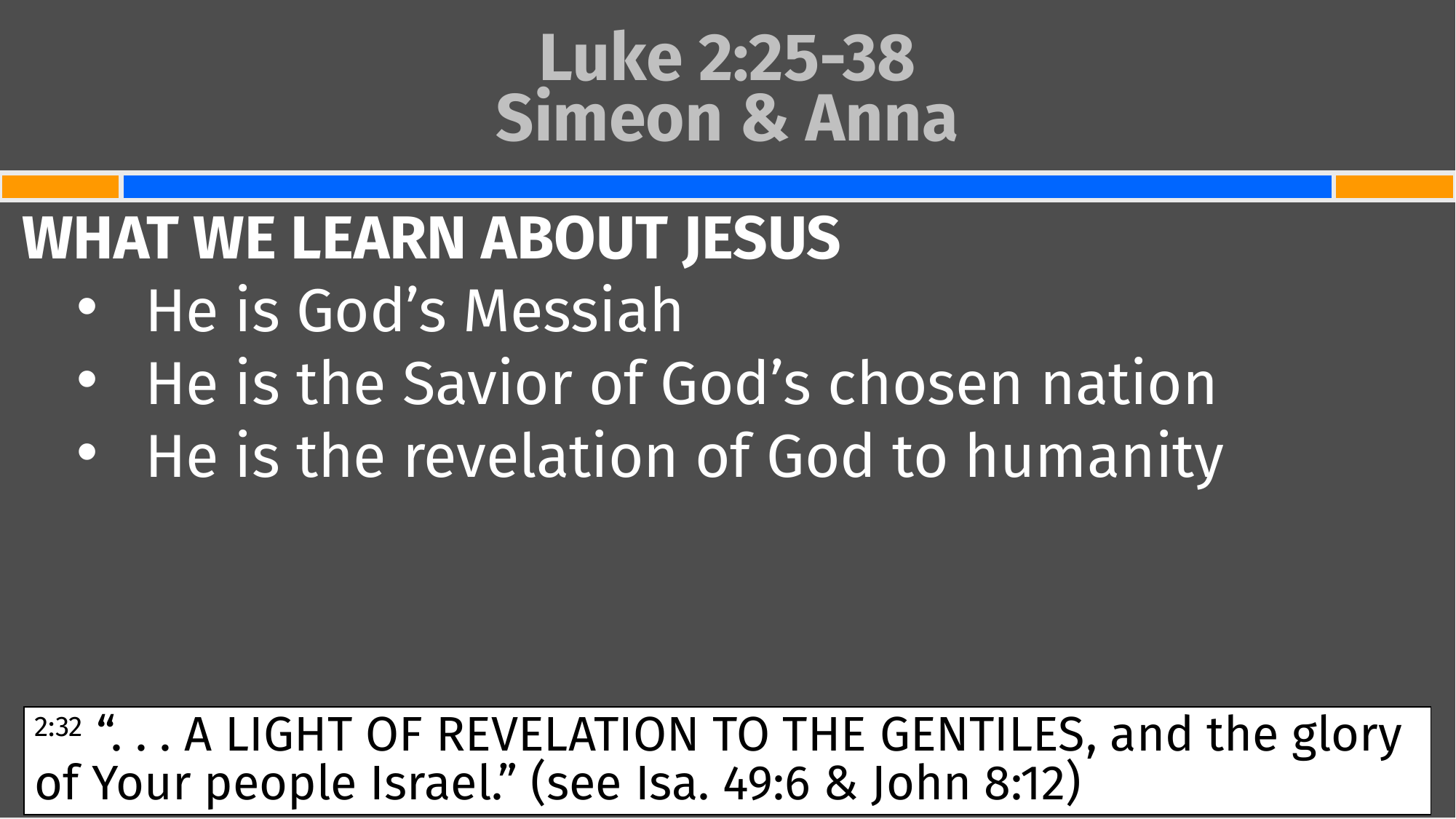

# Luke 2:25-38 Simeon & Anna

WHAT WE LEARN ABOUT JESUS
He is God’s Messiah
He is the Savior of God’s chosen nation
He is the revelation of God to humanity

2:32 “. . . A Light of revelation to the Gentiles, and the glory of Your people Israel.” (see Isa. 49:6 & John 8:12)